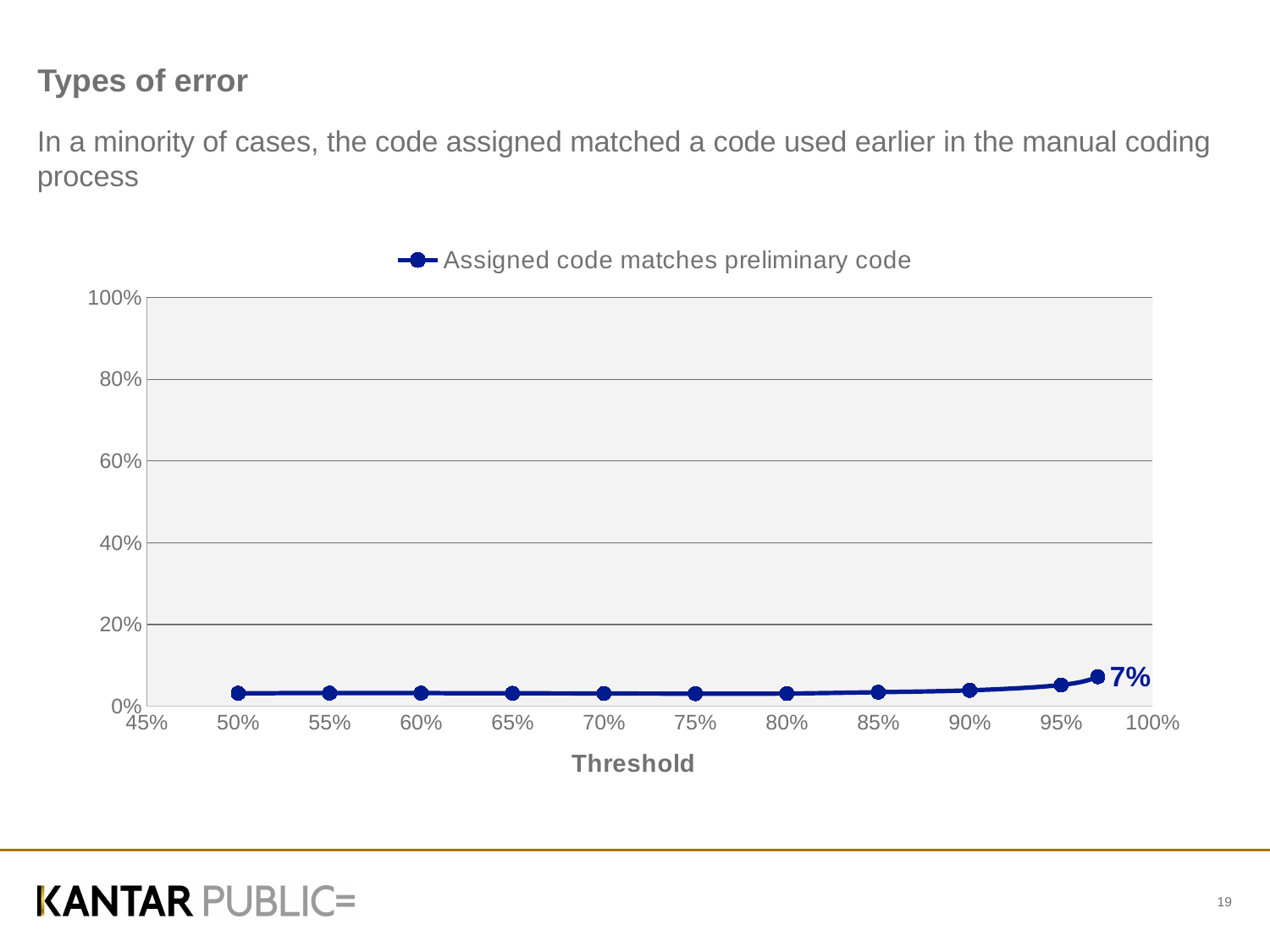

# Types of error
In a minority of cases, the code assigned matched a code used earlier in the manual coding process

### Chart

| Category | Assigned code matches preliminary code |
|---|---|
19